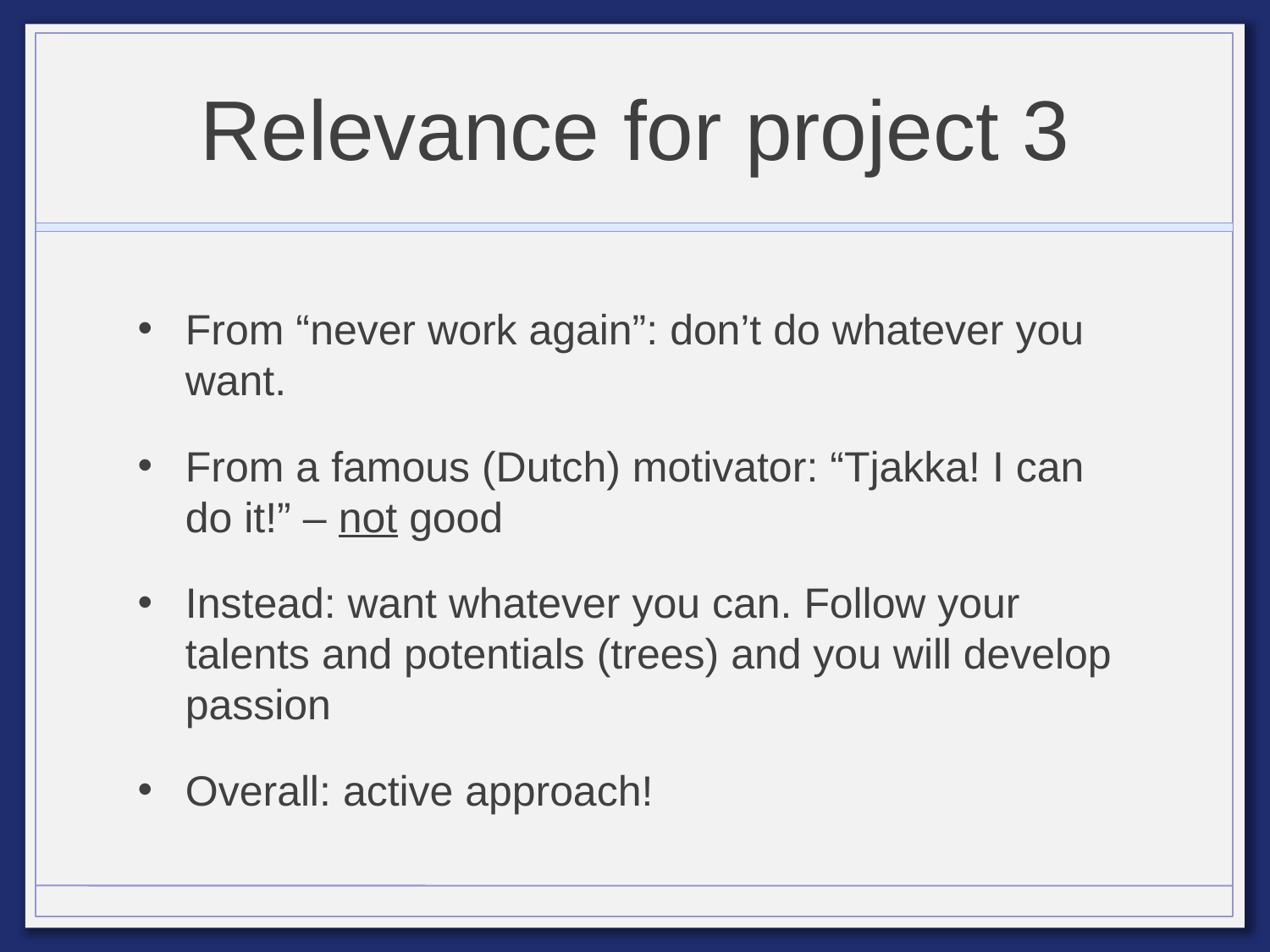

# Relevance for project 3
From “never work again”: don’t do whatever you want.
From a famous (Dutch) motivator: “Tjakka! I can do it!” – not good
Instead: want whatever you can. Follow your talents and potentials (trees) and you will develop passion
Overall: active approach!